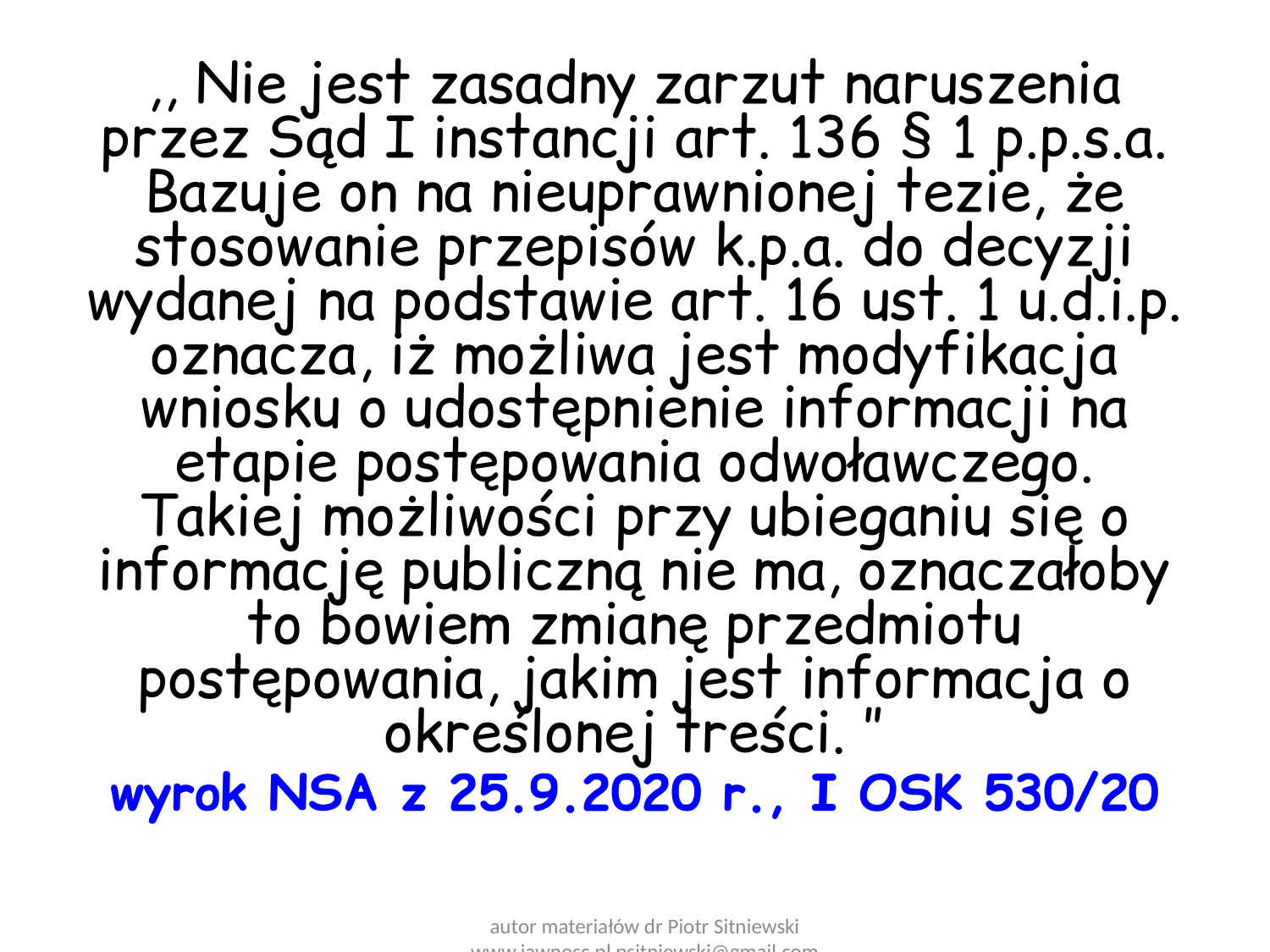

,, Nie jest zasadny zarzut naruszenia przez Sąd I instancji art. 136 § 1 p.p.s.a. Bazuje on na nieuprawnionej tezie, że stosowanie przepisów k.p.a. do decyzji wydanej na podstawie art. 16 ust. 1 u.d.i.p. oznacza, iż możliwa jest modyfikacja wniosku o udostępnienie informacji na etapie postępowania odwoławczego. Takiej możliwości przy ubieganiu się o informację publiczną nie ma, oznaczałoby to bowiem zmianę przedmiotu postępowania, jakim jest informacja o określonej treści. ”
wyrok NSA z 25.9.2020 r., I OSK 530/20
autor materiałów dr Piotr Sitniewski www.jawnosc.pl psitniewski@gmail.com